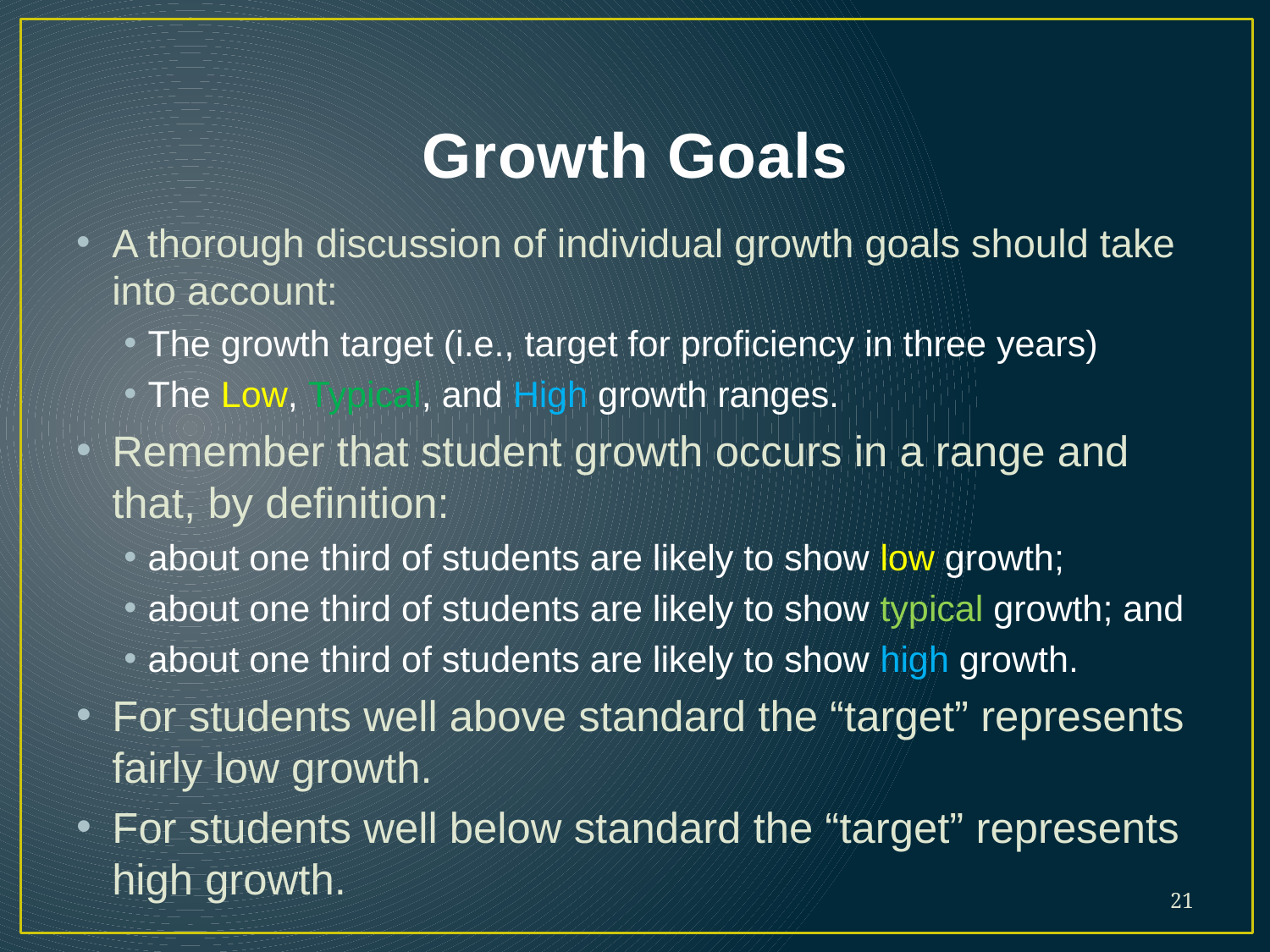

# Growth Goals
A thorough discussion of individual growth goals should take into account:
The growth target (i.e., target for proficiency in three years)
The Low, Typical, and High growth ranges.
Remember that student growth occurs in a range and that, by definition:
about one third of students are likely to show low growth;
about one third of students are likely to show typical growth; and
about one third of students are likely to show high growth.
For students well above standard the “target” represents fairly low growth.
For students well below standard the “target” represents high growth.
21